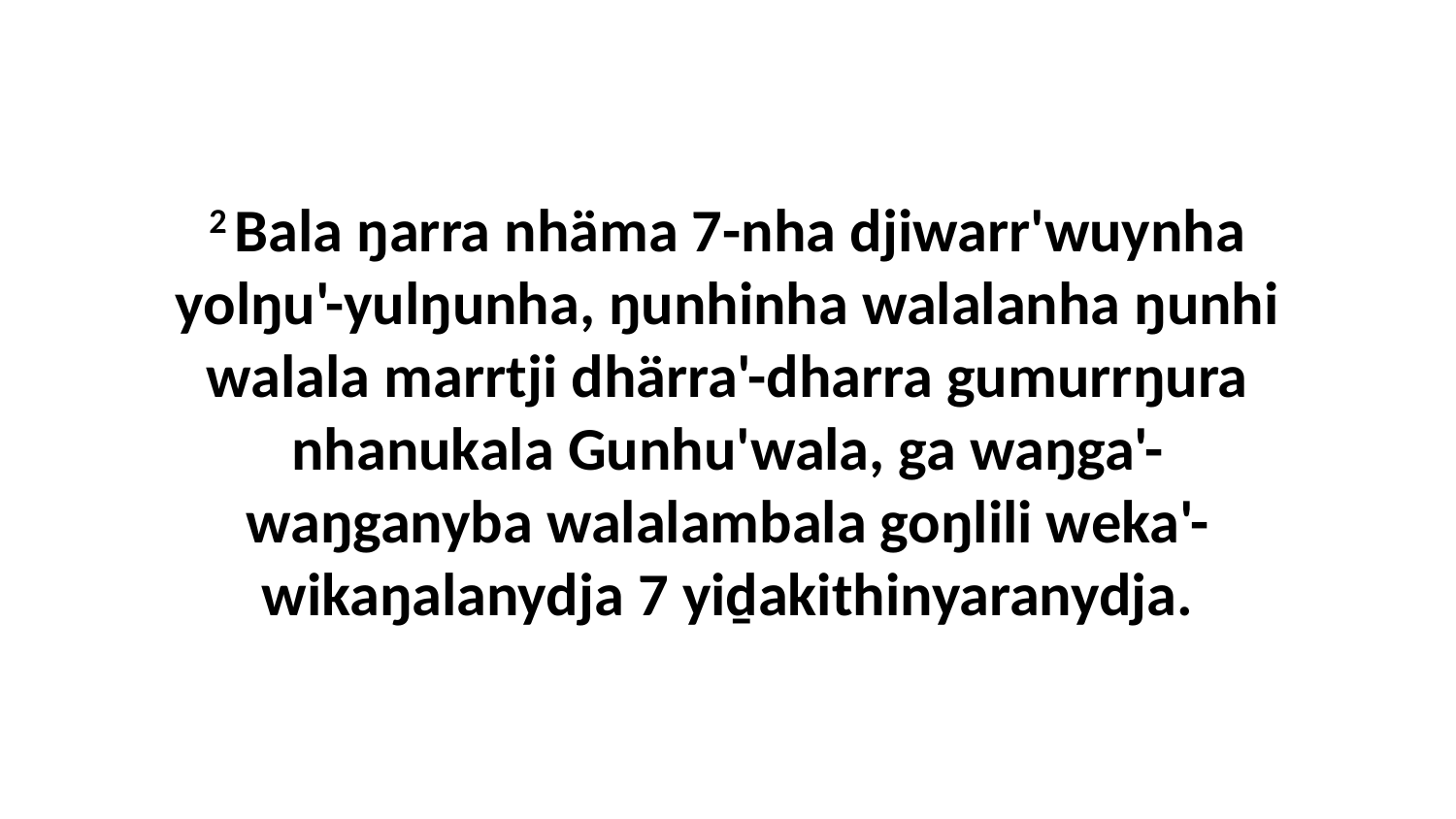

2 Bala ŋarra nhäma 7-nha djiwarr'wuynha yolŋu'-yulŋunha, ŋunhinha walalanha ŋunhi walala marrtji dhärra'-dharra gumurrŋura nhanukala Gunhu'wala, ga waŋga'-waŋganyba walalambala goŋlili weka'-wikaŋalanydja 7 yiḏakithinyaranydja.